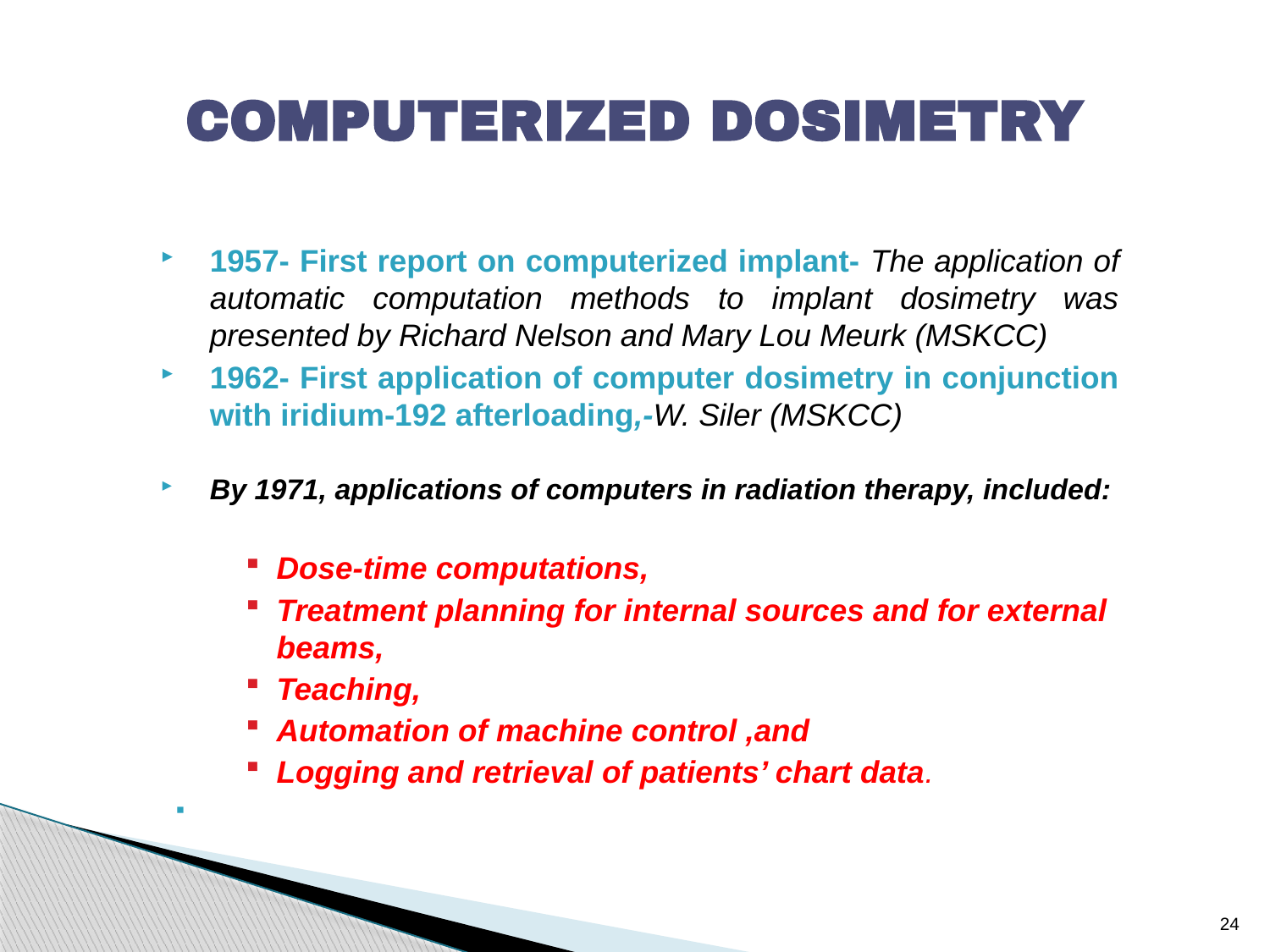

# COMPUTERIZED DOSIMETRY

1957- First report on computerized implant- The application of automatic computation methods to implant dosimetry was presented by Richard Nelson and Mary Lou Meurk (MSKCC)
1962- First application of computer dosimetry in conjunction with iridium-192 afterloading,-W. Siler (MSKCC)

By 1971, applications of computers in radiation therapy, included:

Dose-time computations,
Treatment planning for internal sources and for external beams,
Teaching,
Automation of machine control ,and
Logging and retrieval of patients’ chart data.

24